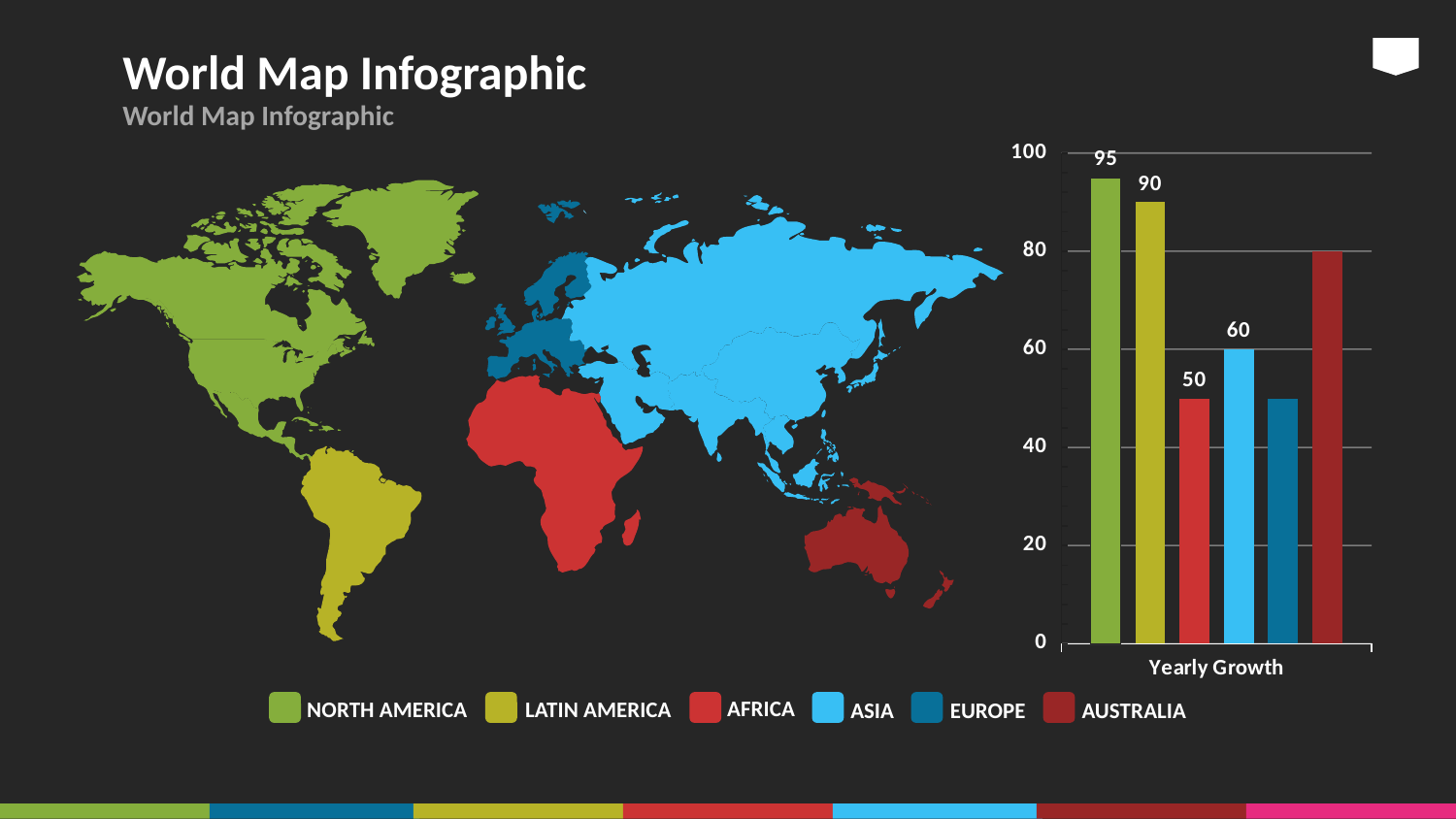

132
# World Map Infographic
World Map Infographic

### Chart

| Category | Series 1 | Series 2 | Series 3 | Series 32 | Series 33 | Series 34 |
|---|---|---|---|---|---|---|
| Yearly Growth | 95.0 | 90.0 | 50.0 | 60.0 | 50.0 | 80.0 |

NORTH AMERICA

LATIN AMERICA

AFRICA

ASIA

EUROPE

AUSTRALIA